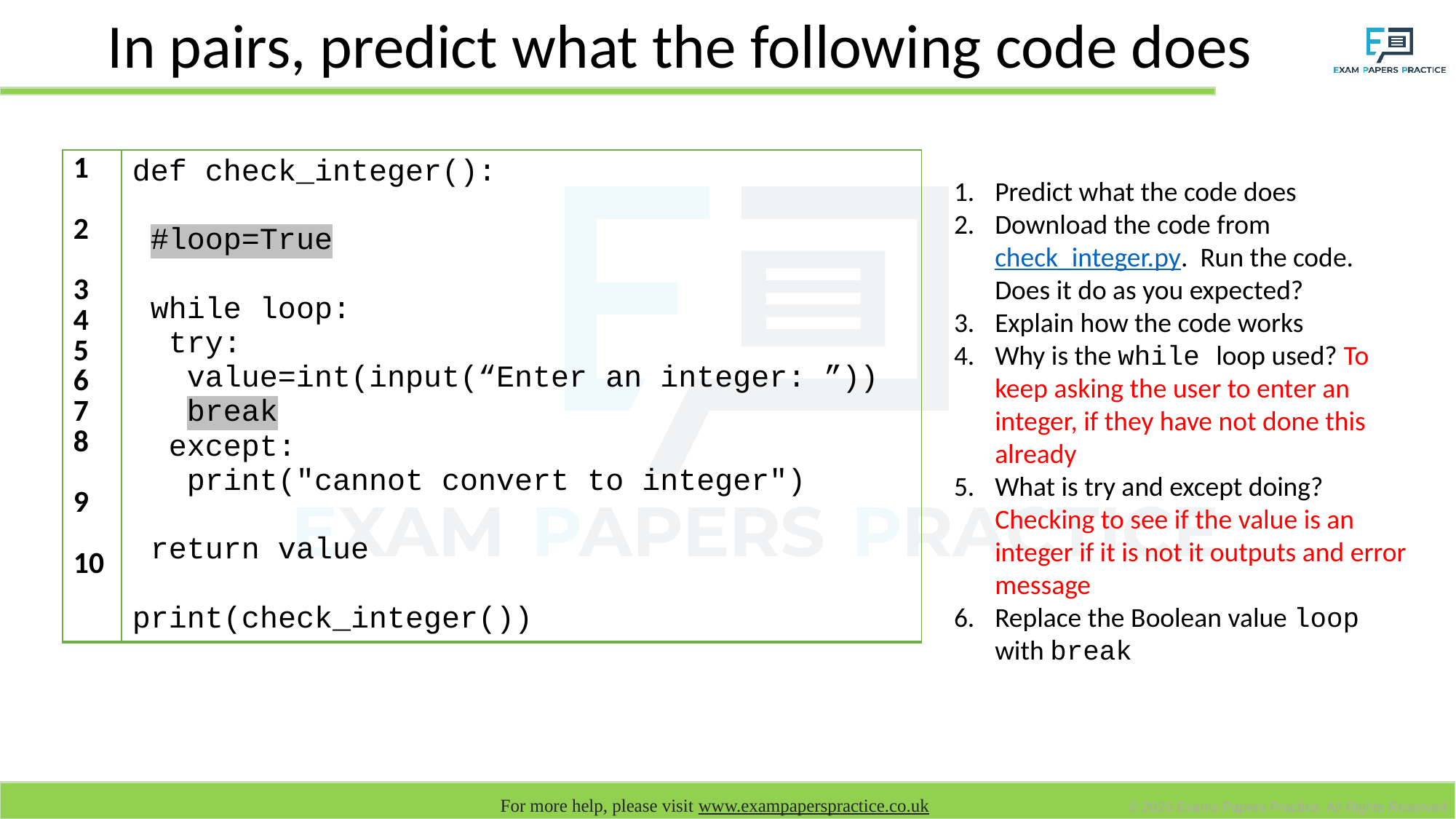

# In pairs, predict what the following code does
| 1 2 3 4 5 6 7 8 9 10 | def check\_integer(): #loop=True while loop: try: value=int(input(“Enter an integer: ”)) break except: print("cannot convert to integer") return value print(check\_integer()) |
| --- | --- |
Predict what the code does
Download the code from check_integer.py.  Run the code. Does it do as you expected?
Explain how the code works
Why is the while loop used? To keep asking the user to enter an integer, if they have not done this already
What is try and except doing? Checking to see if the value is an integer if it is not it outputs and error message
Replace the Boolean value loop with break